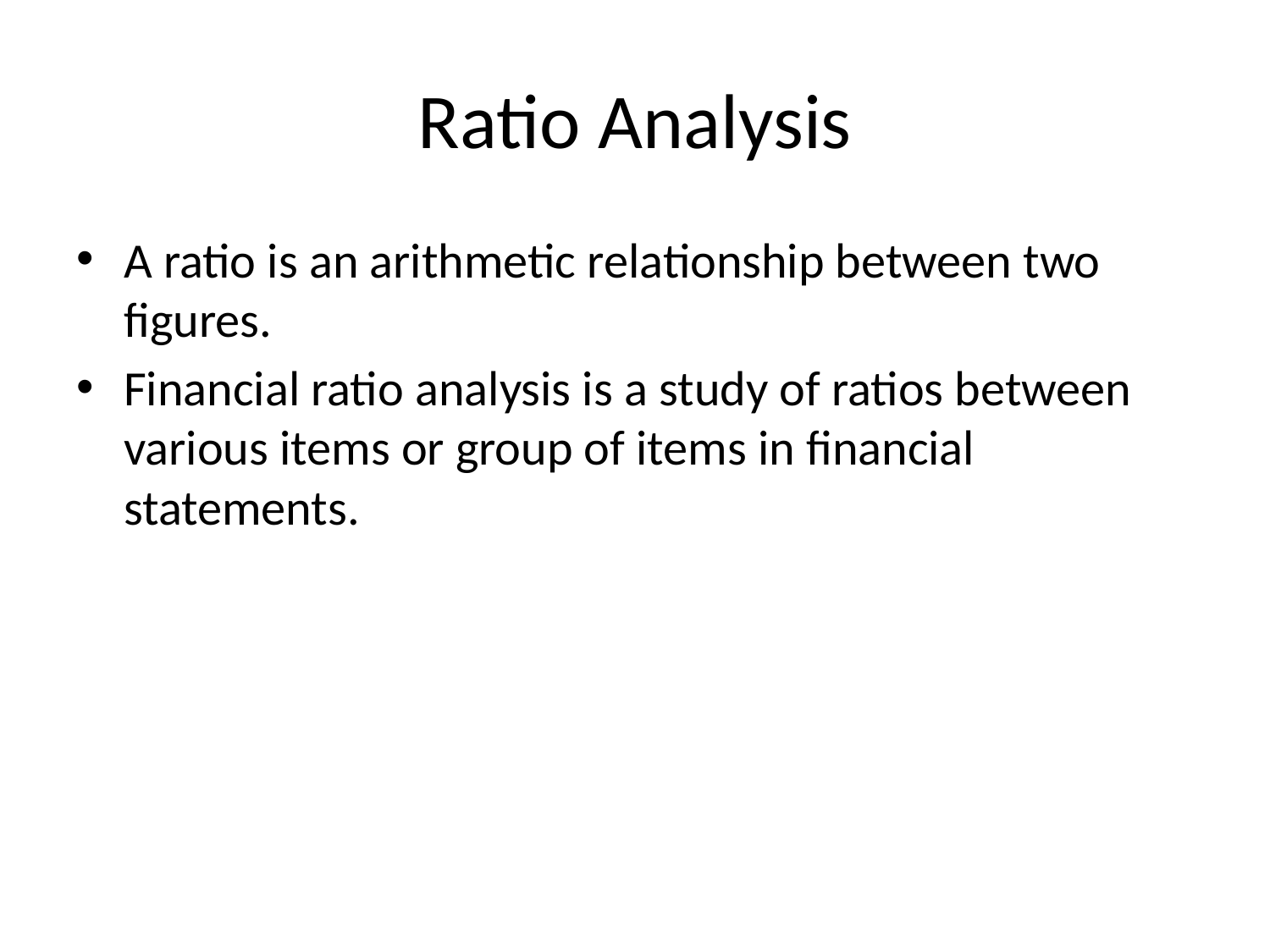

# Ratio Analysis
A ratio is an arithmetic relationship between two figures.
Financial ratio analysis is a study of ratios between various items or group of items in financial statements.